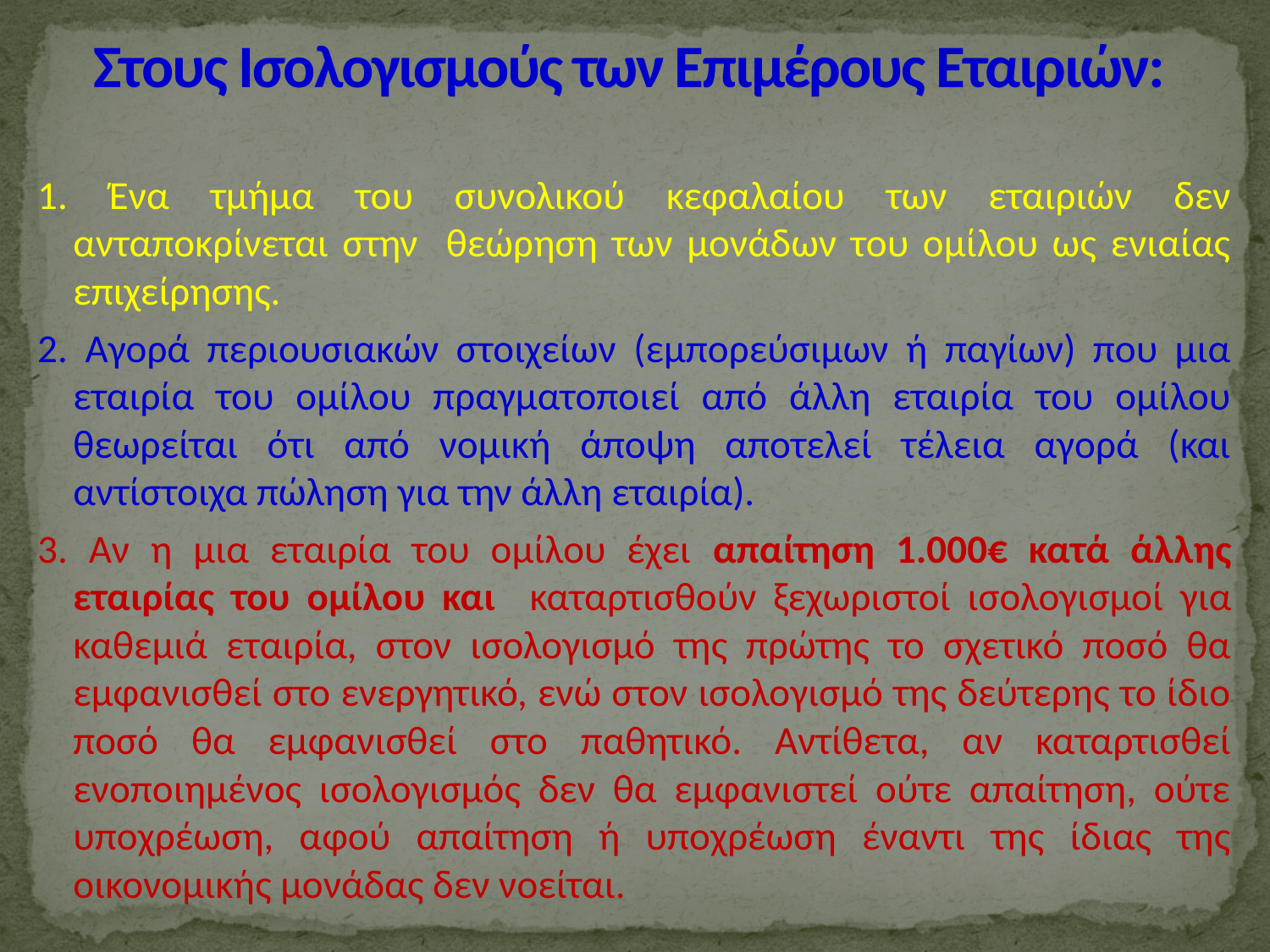

# Στους Ισολογισμούς των Επιμέρους Εταιριών:

1. Ένα τμήμα του συνολικού κεφαλαίου των εταιριών δεν ανταποκρίνεται στην  θεώρηση των μονάδων του ομίλου ως ενιαίας επιχείρησης.
2. Αγορά περιουσιακών στοιχείων (εμπορεύσιμων ή παγίων) που μια εταιρία του ομίλου πραγματοποιεί από άλλη εταιρία του ομίλου θεωρείται ότι από νομική άποψη αποτελεί τέλεια αγορά (και αντίστοιχα πώληση για την άλλη εταιρία).
3. Αν η μια εταιρία του ομίλου έχει απαίτηση 1.000€ κατά άλλης εταιρίας του ομίλου και  καταρτισθούν ξεχωριστοί ισολογισμοί για καθεμιά εταιρία, στον ισολογισμό της πρώτης το σχετικό ποσό θα εμφανισθεί στο ενεργητικό, ενώ στον ισολογισμό της δεύτερης το ίδιο ποσό θα εμφανισθεί στο παθητικό. Αντίθετα, αν καταρτισθεί ενοποιημένος ισολογισμός δεν θα εμφανιστεί ούτε απαίτηση, ούτε υποχρέωση, αφού απαίτηση ή υποχρέωση έναντι της ίδιας της οικονομικής μονάδας δεν νοείται.